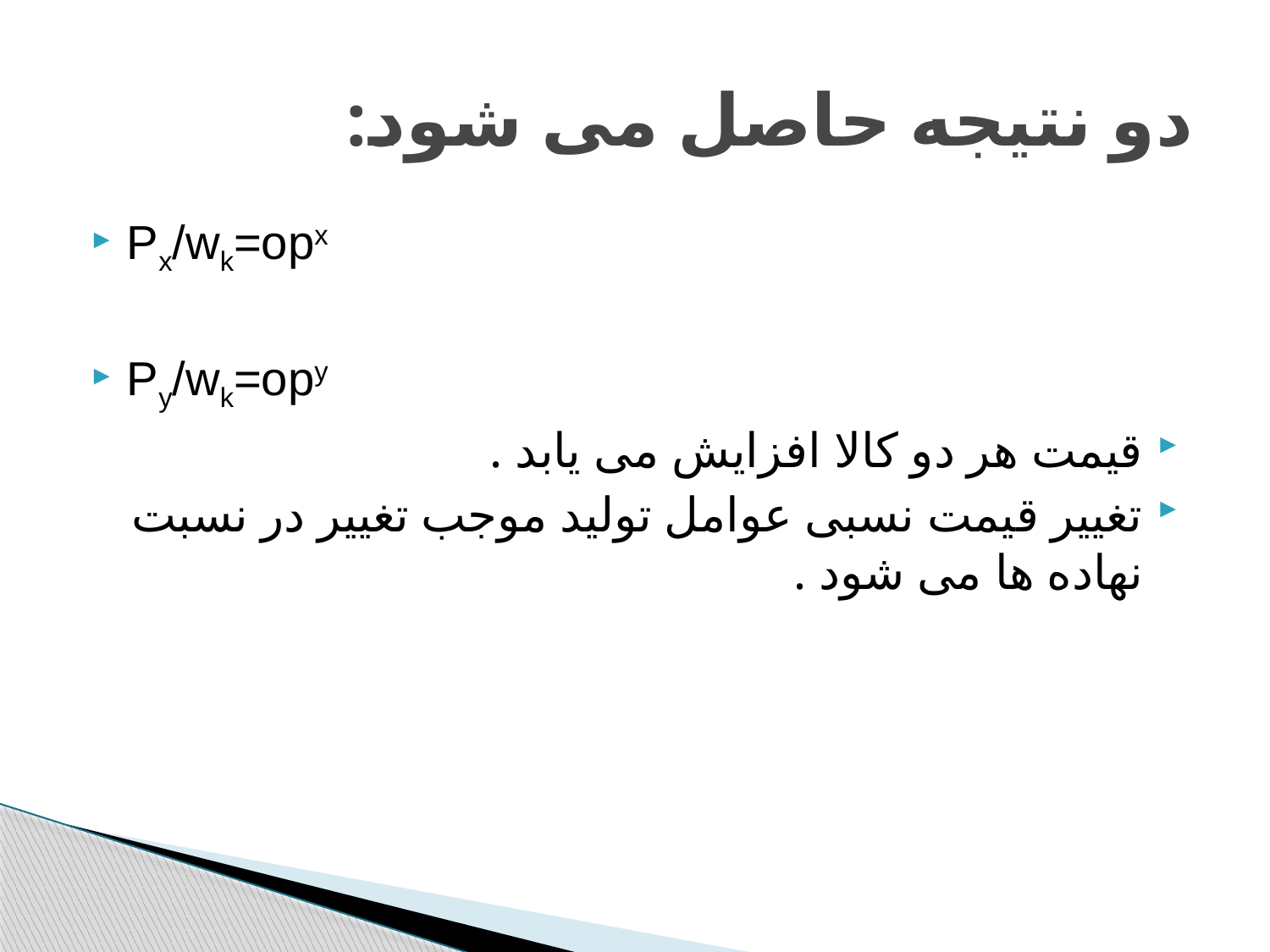

# دو نتیجه حاصل می شود:
Px/wk=opx

Py/wk=opy
قیمت هر دو کالا افزایش می یابد .
تغییر قیمت نسبی عوامل تولید موجب تغییر در نسبت نهاده ها می شود .